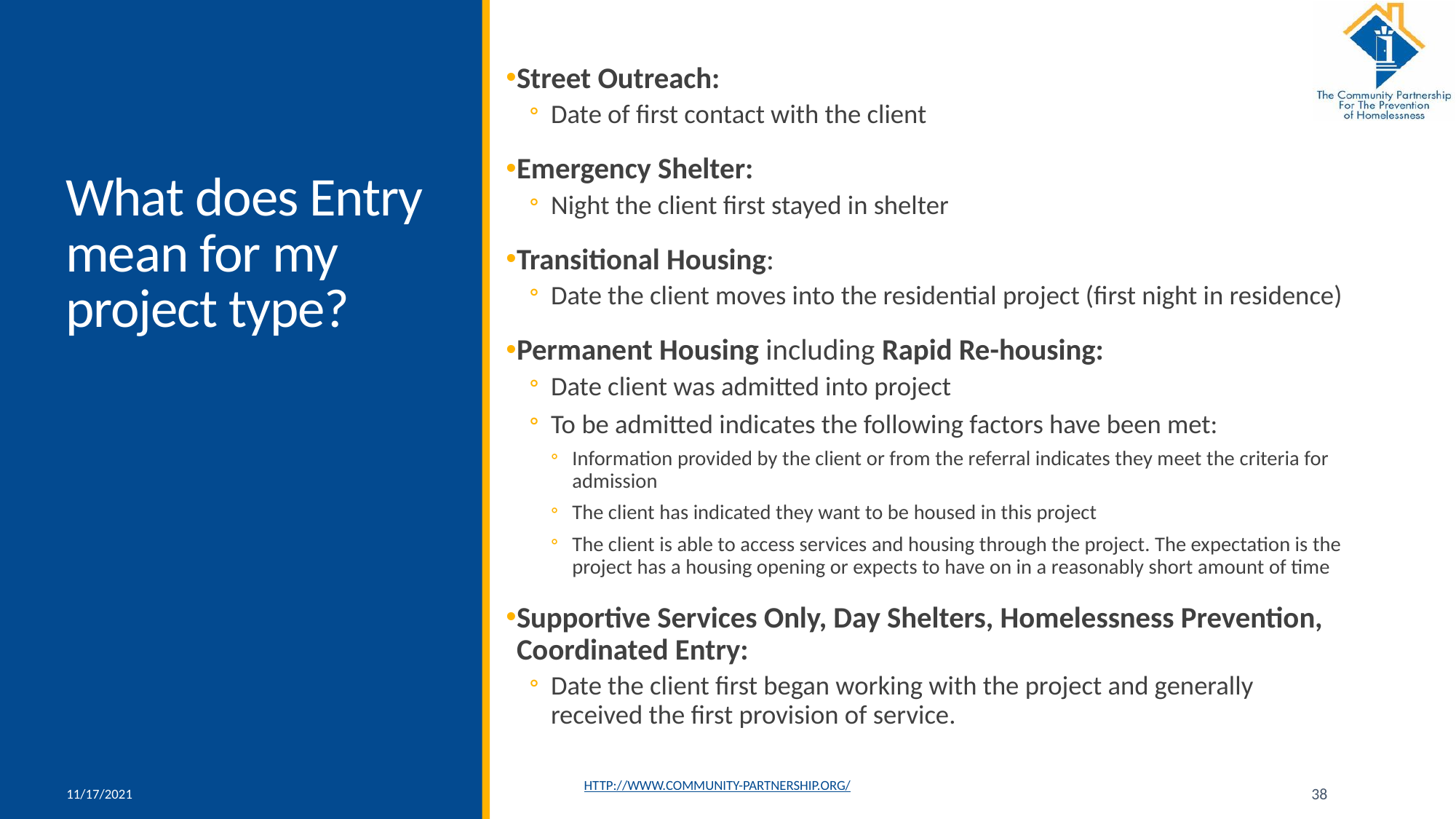

Street Outreach:
Date of first contact with the client
Emergency Shelter:
Night the client first stayed in shelter
Transitional Housing:
Date the client moves into the residential project (first night in residence)
Permanent Housing including Rapid Re-housing:
Date client was admitted into project
To be admitted indicates the following factors have been met:
Information provided by the client or from the referral indicates they meet the criteria for admission
The client has indicated they want to be housed in this project
The client is able to access services and housing through the project. The expectation is the project has a housing opening or expects to have on in a reasonably short amount of time
Supportive Services Only, Day Shelters, Homelessness Prevention, Coordinated Entry:
Date the client first began working with the project and generally received the first provision of service.
# What does Entry mean for my project type?

11/17/2021
http://www.community-partnership.org/

38